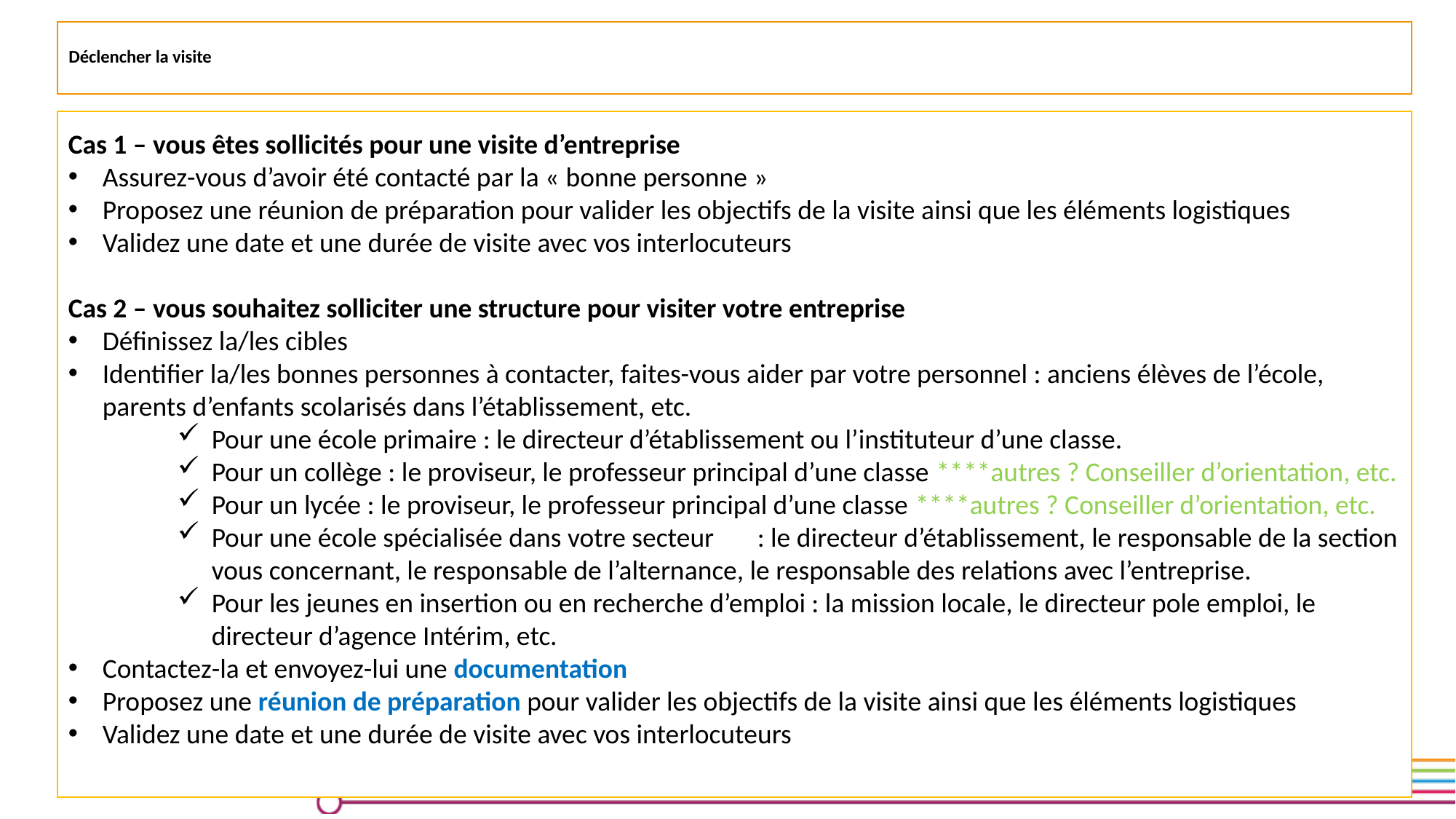

# Déclencher la visite
Cas 1 – vous êtes sollicités pour une visite d’entreprise
Assurez-vous d’avoir été contacté par la « bonne personne »
Proposez une réunion de préparation pour valider les objectifs de la visite ainsi que les éléments logistiques
Validez une date et une durée de visite avec vos interlocuteurs

Cas 2 – vous souhaitez solliciter une structure pour visiter votre entreprise
Définissez la/les cibles
Identifier la/les bonnes personnes à contacter, faites-vous aider par votre personnel : anciens élèves de l’école, parents d’enfants scolarisés dans l’établissement, etc.
Pour une école primaire : le directeur d’établissement ou l’instituteur d’une classe.
Pour un collège : le proviseur, le professeur principal d’une classe ****autres ? Conseiller d’orientation, etc.
Pour un lycée : le proviseur, le professeur principal d’une classe ****autres ? Conseiller d’orientation, etc.
Pour une école spécialisée dans votre secteur 	: le directeur d’établissement, le responsable de la section vous concernant, le responsable de l’alternance, le responsable des relations avec l’entreprise.
Pour les jeunes en insertion ou en recherche d’emploi : la mission locale, le directeur pole emploi, le directeur d’agence Intérim, etc.
Contactez-la et envoyez-lui une documentation
Proposez une réunion de préparation pour valider les objectifs de la visite ainsi que les éléments logistiques
Validez une date et une durée de visite avec vos interlocuteurs